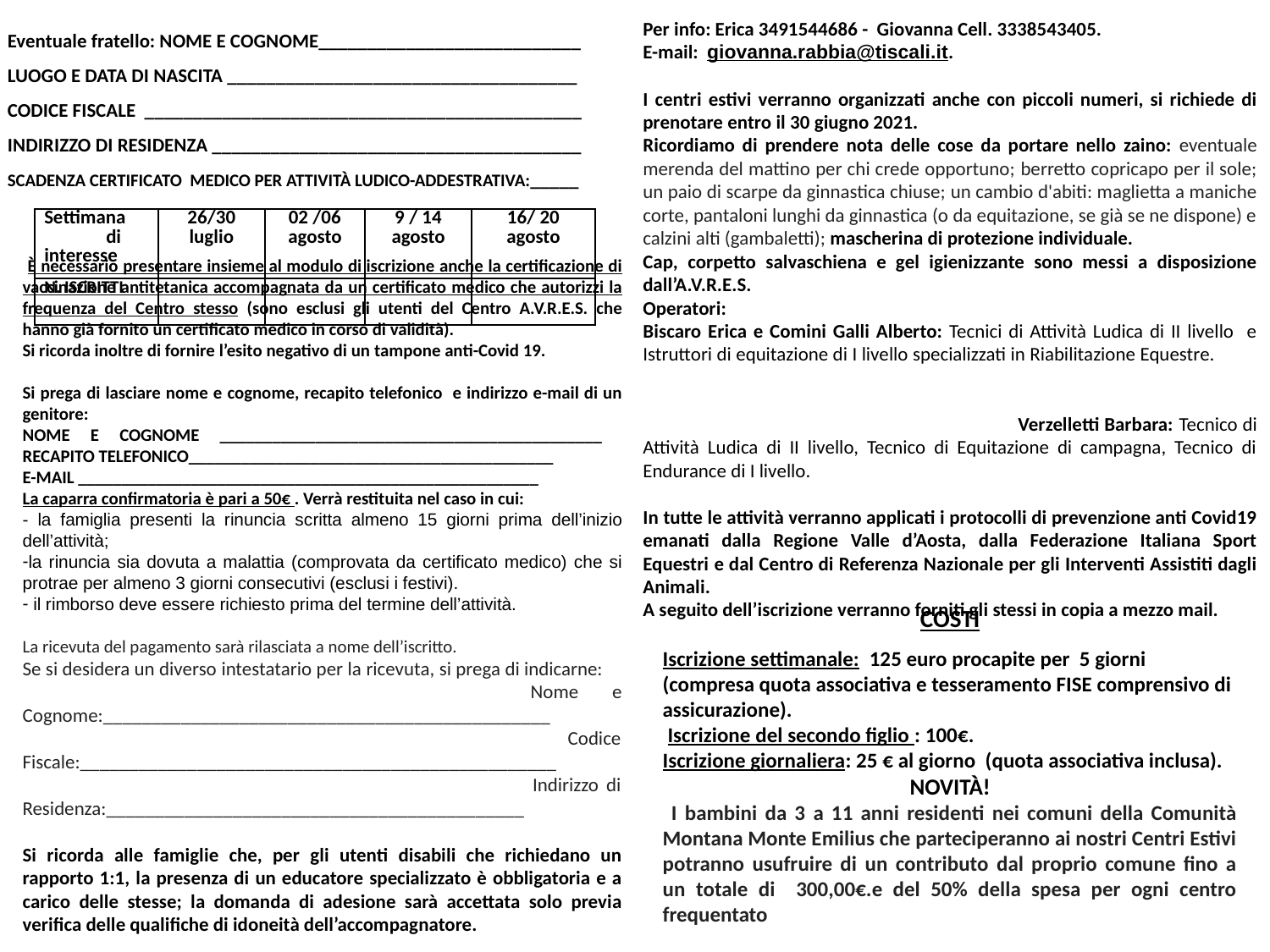

Eventuale fratello: NOME E COGNOME___________________________
LUOGO E DATA DI NASCITA ____________________________________
CODICE FISCALE  _____________________________________________
INDIRIZZO DI RESIDENZA ______________________________________
SCADENZA CERTIFICATO  MEDICO PER ATTIVITÀ LUDICO-ADDESTRATIVA:_____
Per info: Erica 3491544686 -  Giovanna Cell. 3338543405.
E-mail:  giovanna.rabbia@tiscali.it.

I centri estivi verranno organizzati anche con piccoli numeri, si richiede di prenotare entro il 30 giugno 2021.
Ricordiamo di prendere nota delle cose da portare nello zaino: eventuale merenda del mattino per chi crede opportuno; berretto copricapo per il sole; un paio di scarpe da ginnastica chiuse; un cambio d'abiti: maglietta a maniche corte, pantaloni lunghi da ginnastica (o da equitazione, se già se ne dispone) e calzini alti (gambaletti); mascherina di protezione individuale.
Cap, corpetto salvaschiena e gel igienizzante sono messi a disposizione dall’A.V.R.E.S.
Operatori:
Biscaro Erica e Comini Galli Alberto: Tecnici di Attività Ludica di II livello  e Istruttori di equitazione di I livello specializzati in Riabilitazione Equestre.                                                                                                                                                                                                                                                                                                                                                                            Verzelletti Barbara: Tecnico di Attività Ludica di II livello, Tecnico di Equitazione di campagna, Tecnico di Endurance di I livello.

In tutte le attività verranno applicati i protocolli di prevenzione anti Covid19 emanati dalla Regione Valle d’Aosta, dalla Federazione Italiana Sport Equestri e dal Centro di Referenza Nazionale per gli Interventi Assistiti dagli Animali.
A seguito dell’iscrizione verranno forniti gli stessi in copia a mezzo mail.

| Settimana di interesse | 26/30 luglio | 02 /06 agosto | 9 / 14 agosto | 16/ 20 agosto |
| --- | --- | --- | --- | --- |
| N. ISCRITTI |  |  |  |  |
 È necessario presentare insieme al modulo di iscrizione anche la certificazione di vaccinazione antitetanica accompagnata da un certificato medico che autorizzi la frequenza del Centro stesso (sono esclusi gli utenti del Centro A.V.R.E.S. che hanno già fornito un certificato medico in corso di validità).
Si ricorda inoltre di fornire l’esito negativo di un tampone anti-Covid 19.
Si prega di lasciare nome e cognome, recapito telefonico  e indirizzo e-mail di un genitore:
NOME E COGNOME ____________________________________________  RECAPITO TELEFONICO__________________________________________
E-MAIL _____________________________________________________
La caparra confirmatoria è pari a 50€ . Verrà restituita nel caso in cui:
- la famiglia presenti la rinuncia scritta almeno 15 giorni prima dell’inizio dell’attività;
la rinuncia sia dovuta a malattia (comprovata da certificato medico) che si protrae per almeno 3 giorni consecutivi (esclusi i festivi).
 il rimborso deve essere richiesto prima del termine dell’attività.

La ricevuta del pagamento sarà rilasciata a nome dell’iscritto.
Se si desidera un diverso intestatario per la ricevuta, si prega di indicarne:                    Nome e Cognome:______________________________________________                                                                         Codice Fiscale:_________________________________________________                                                                                  Indirizzo di Residenza:___________________________________________
Si ricorda alle famiglie che, per gli utenti disabili che richiedano un rapporto 1:1, la presenza di un educatore specializzato è obbligatoria e a carico delle stesse; la domanda di adesione sarà accettata solo previa verifica delle qualifiche di idoneità dell’accompagnatore.

DATA ________                FIRMA__________________________________
COSTI

Iscrizione settimanale:  125 euro procapite per  5 giorni
(compresa quota associativa e tesseramento FISE comprensivo di assicurazione).
 Iscrizione del secondo figlio : 100€.
Iscrizione giornaliera: 25 € al giorno  (quota associativa inclusa).
NOVITÀ!
 I bambini da 3 a 11 anni residenti nei comuni della Comunità Montana Monte Emilius che parteciperanno ai nostri Centri Estivi potranno usufruire di un contributo dal proprio comune fino a un totale di  300,00€.e del 50% della spesa per ogni centro frequentato